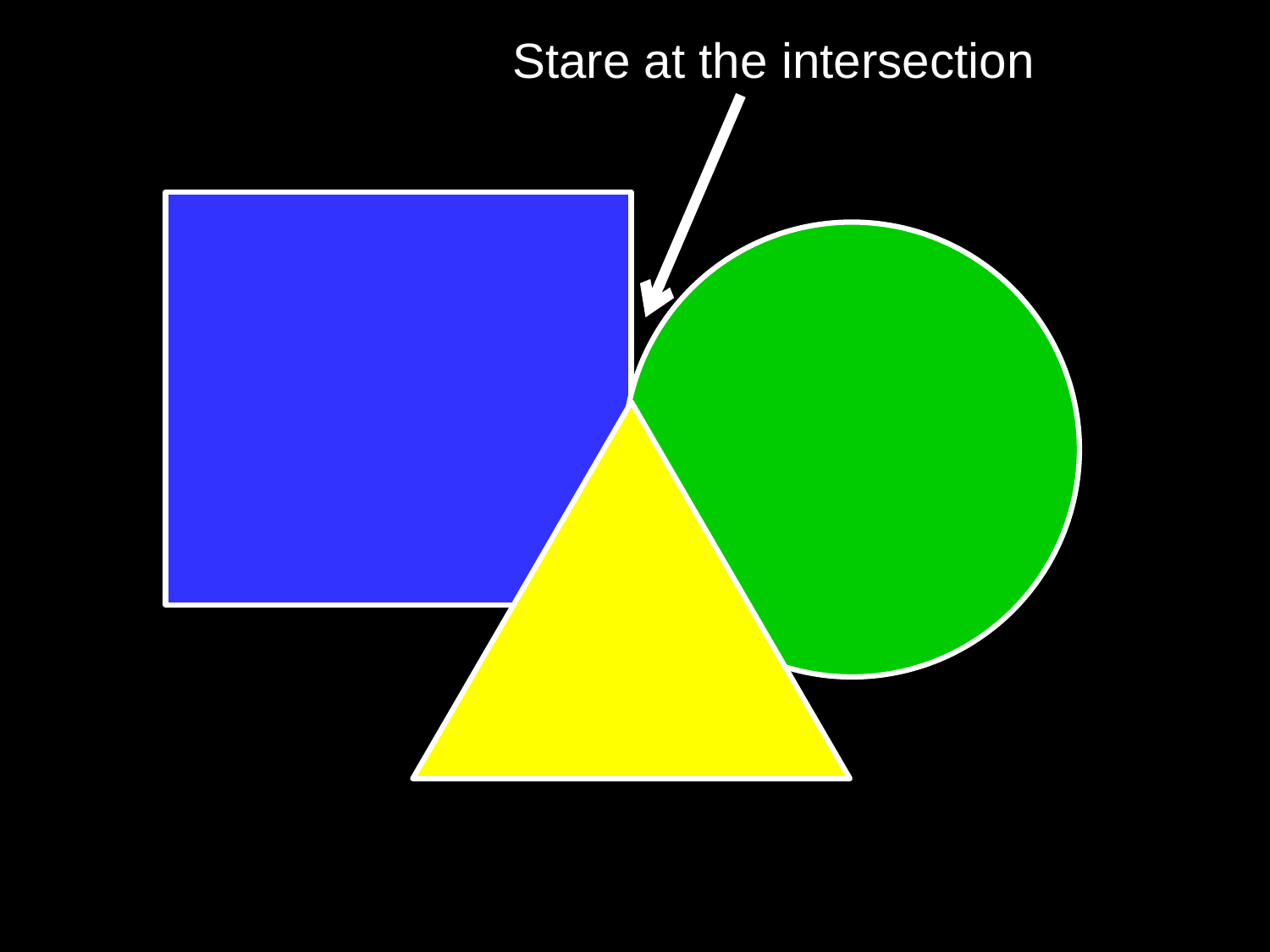

Stare at the intersection
This is pretty good.